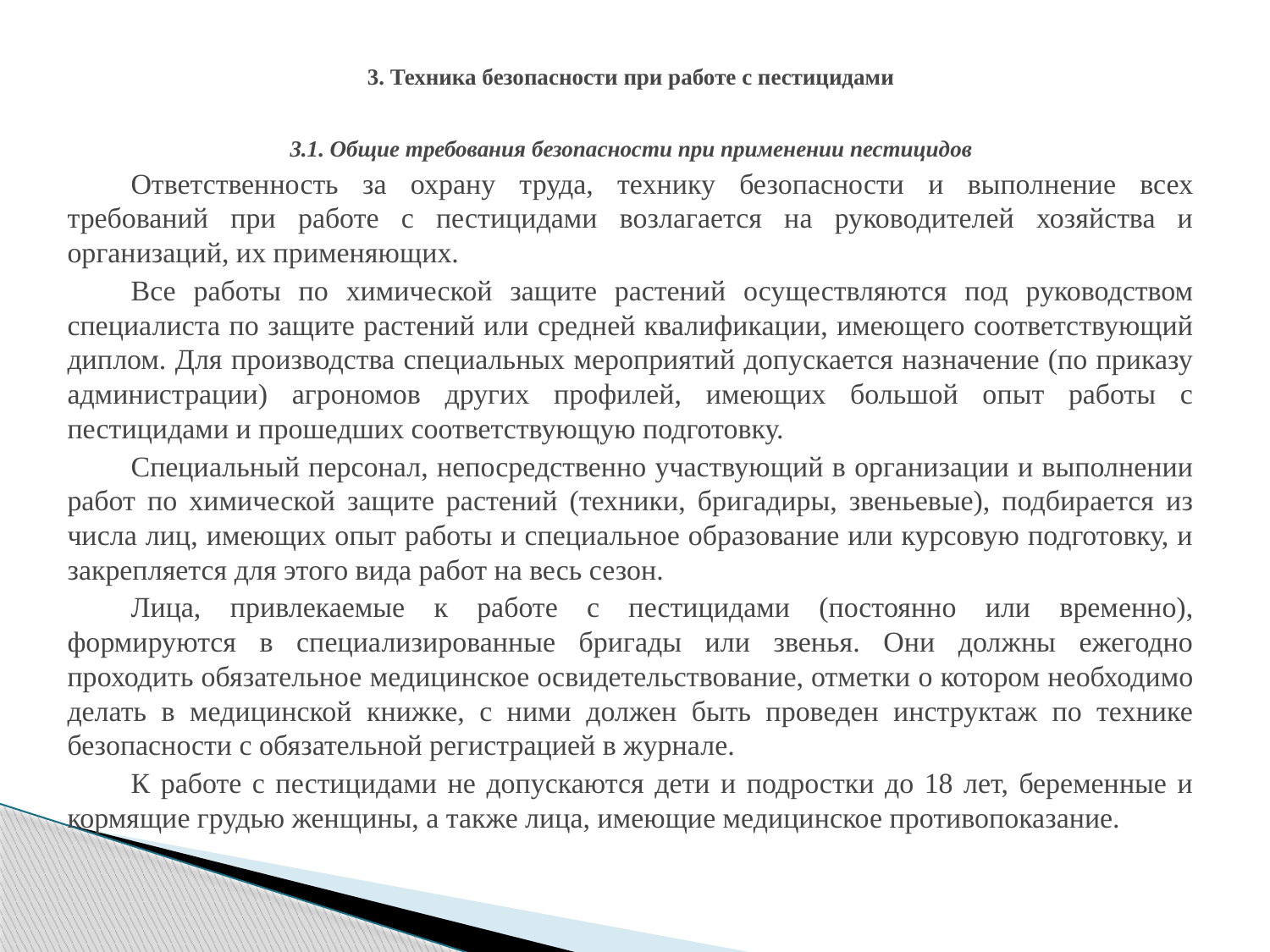

3. Техника безопасности при работе с пестицидами

3.1. Общие требования безопасности при применении пестицидов
Ответственность за охрану труда, технику безопасности и выполнение всех требований при работе с пестицидами возлагается на руководителей хозяйства и организаций, их применяющих.
Все работы по химической защите растений осуществляются под руководством специалиста по защите растений или средней квалификации, имеющего соответствующий диплом. Для производства специальных мероприятий допускается назначение (по приказу администрации) агрономов других профилей, имеющих большой опыт работы с пестицидами и прошедших соответствующую подготовку.
Специальный персонал, непосредственно участвующий в организации и выполнении работ по химической защите растений (техники, бригадиры, звеньевые), подбирается из числа лиц, имеющих опыт работы и специальное образование или курсовую подготовку, и закрепляется для этого вида работ на весь сезон.
Лица, привлекаемые к работе с пестицидами (постоянно или временно), формируются в специализированные бригады или звенья. Они должны ежегодно проходить обязательное медицинское освидетельствование, отметки о котором необходимо делать в медицинской книжке, с ними должен быть проведен инструктаж по технике безопасности с обязательной регистрацией в журнале.
К работе с пестицидами не допускаются дети и подростки до 18 лет, беременные и кормящие грудью женщины, а также лица, имеющие медицинское противопоказание.